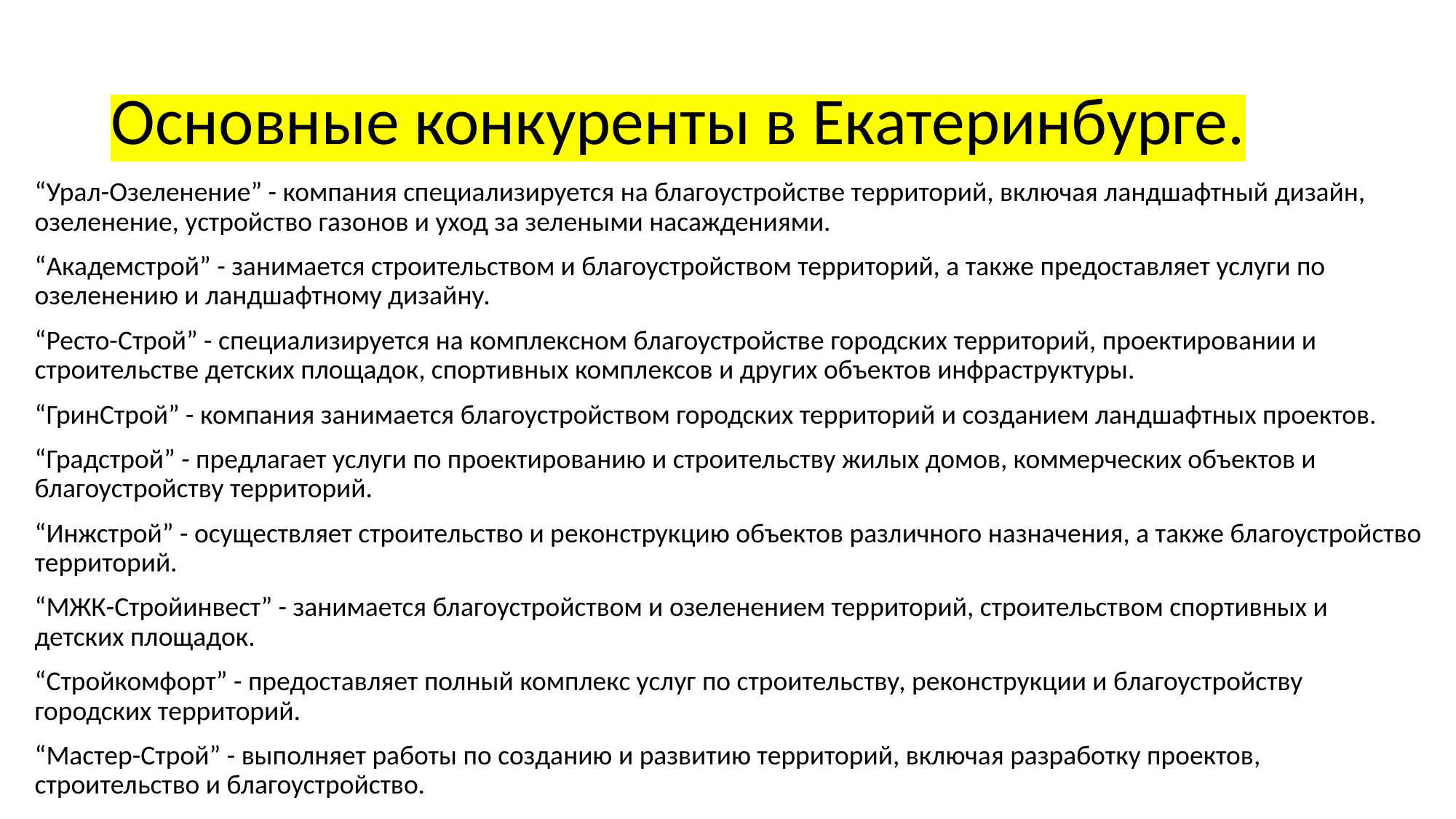

# Основные конкуренты в Екатеринбурге.
“Урал-Озеленение” - компания специализируется на благоустройстве территорий, включая ландшафтный дизайн, озеленение, устройство газонов и уход за зелеными насаждениями.
“Академстрой” - занимается строительством и благоустройством территорий, а также предоставляет услуги по озеленению и ландшафтному дизайну.
“Ресто-Строй” - специализируется на комплексном благоустройстве городских территорий, проектировании и строительстве детских площадок, спортивных комплексов и других объектов инфраструктуры.
“ГринСтрой” - компания занимается благоустройством городских территорий и созданием ландшафтных проектов.
“Градстрой” - предлагает услуги по проектированию и строительству жилых домов, коммерческих объектов и благоустройству территорий.
“Инжстрой” - осуществляет строительство и реконструкцию объектов различного назначения, а также благоустройство территорий.
“МЖК-Стройинвест” - занимается благоустройством и озеленением территорий, строительством спортивных и детских площадок.
“Стройкомфорт” - предоставляет полный комплекс услуг по строительству, реконструкции и благоустройству городских территорий.
“Мастер-Строй” - выполняет работы по созданию и развитию территорий, включая разработку проектов, строительство и благоустройство.